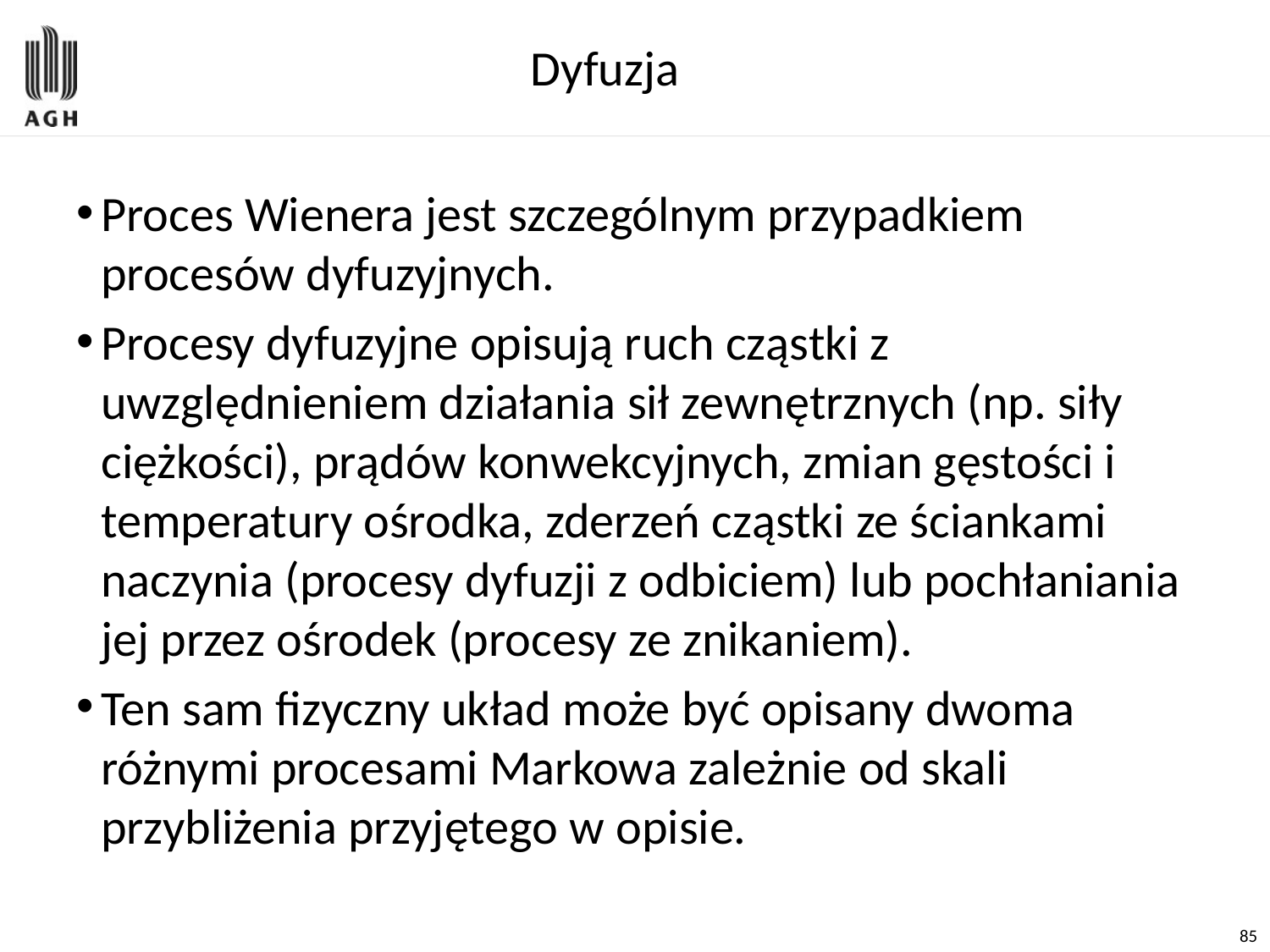

# Dyfuzja
Proces Wienera jest szczególnym przypadkiem procesów dyfuzyjnych.
Procesy dyfuzyjne opisują ruch cząstki z uwzględnieniem działania sił zewnętrznych (np. siły ciężkości), prądów konwekcyjnych, zmian gęstości i temperatury ośrodka, zderzeń cząstki ze ściankami naczynia (procesy dyfuzji z odbiciem) lub pochłaniania jej przez ośrodek (procesy ze znikaniem).
Ten sam fizyczny układ może być opisany dwoma różnymi procesami Markowa zależnie od skali przybliżenia przyjętego w opisie.